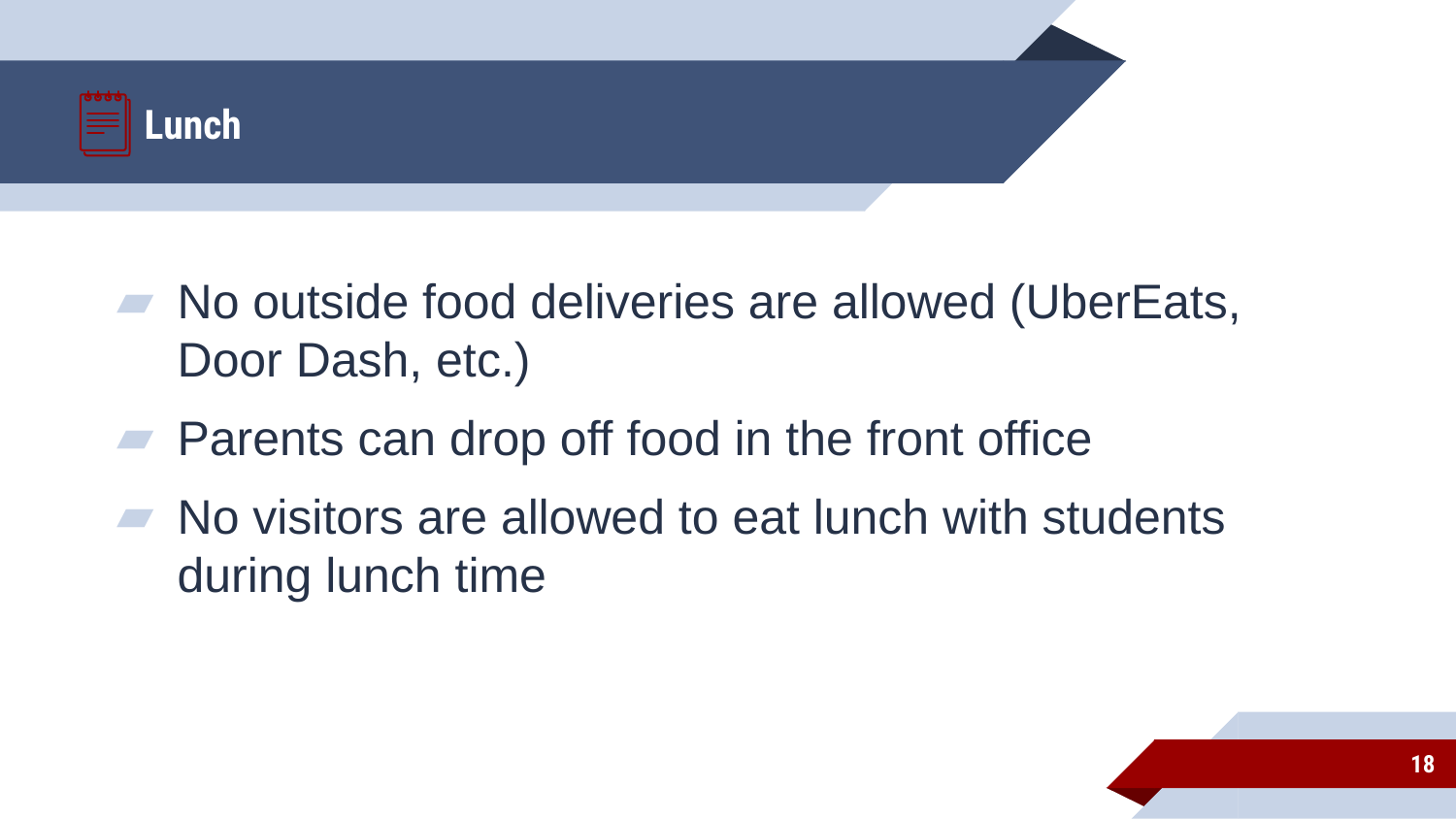

# Lunch

No outside food deliveries are allowed (UberEats, Door Dash, etc.)
Parents can drop off food in the front office
No visitors are allowed to eat lunch with students during lunch time
Michael Papadimitriou Michael Papadimitriou

18